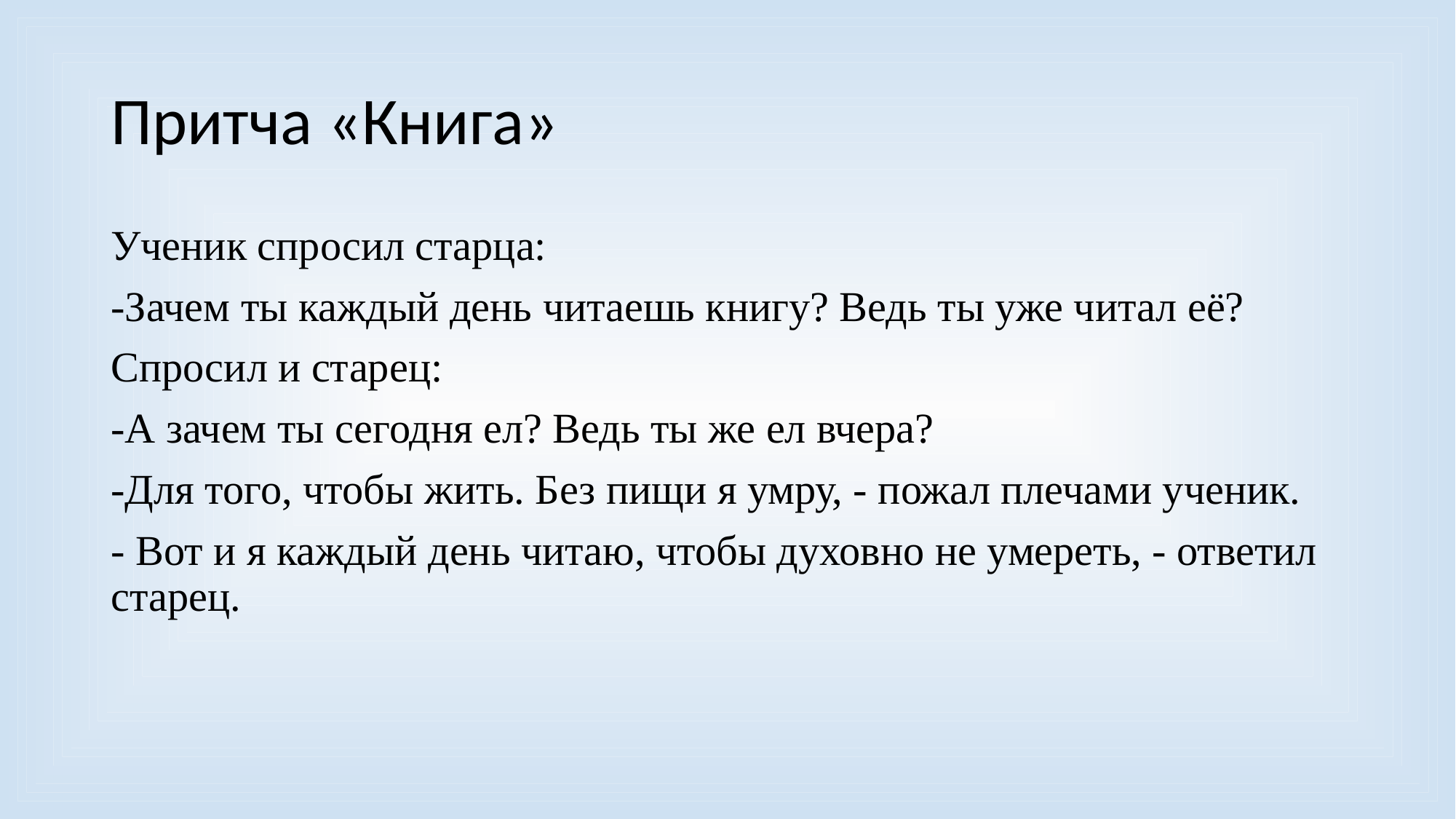

# Притча «Книга»
Ученик спросил старца:
-Зачем ты каждый день читаешь книгу? Ведь ты уже читал её?
Спросил и старец:
-А зачем ты сегодня ел? Ведь ты же ел вчера?
-Для того, чтобы жить. Без пищи я умру, - пожал плечами ученик.
- Вот и я каждый день читаю, чтобы духовно не умереть, - ответил старец.